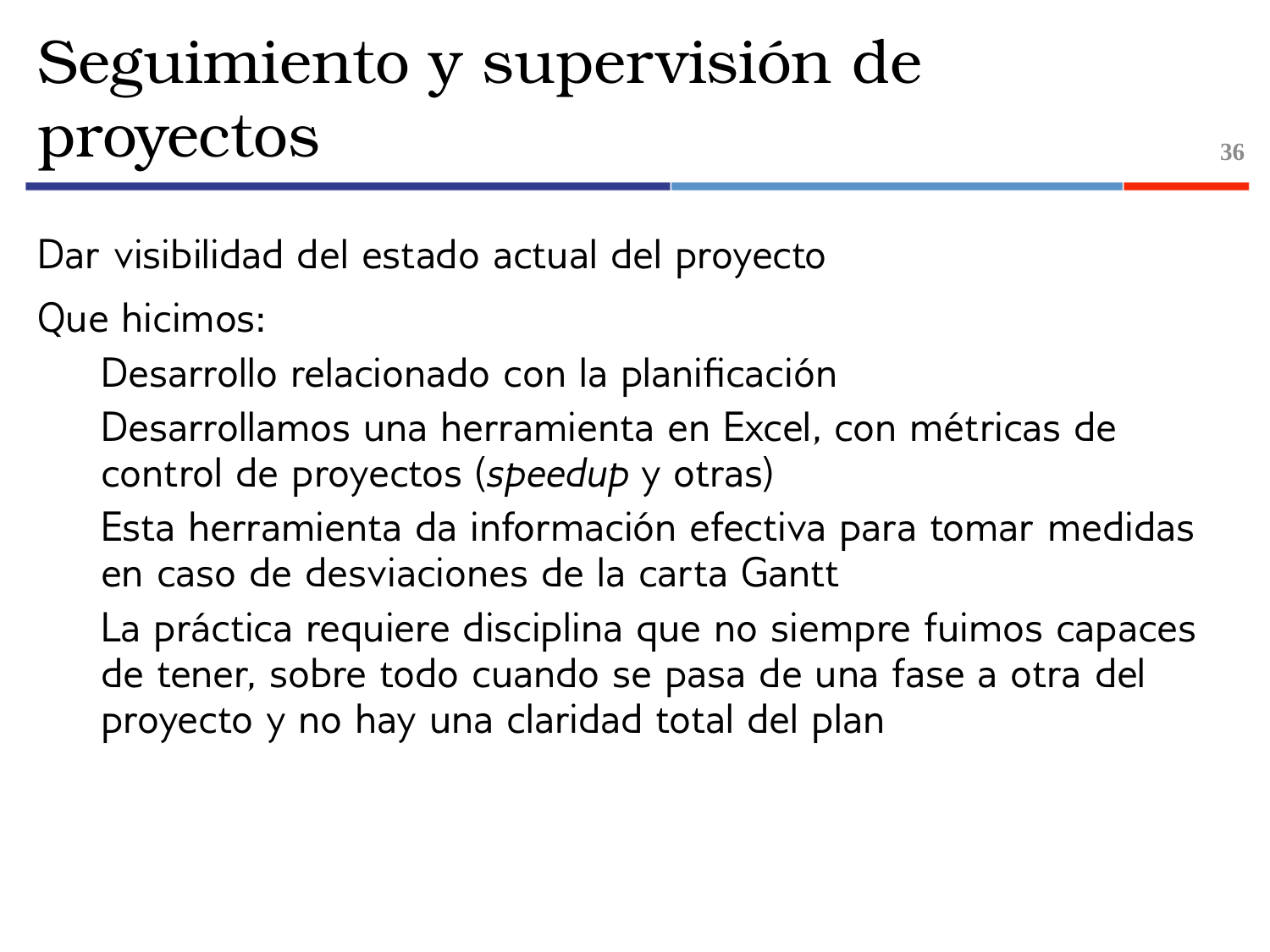

# Seguimiento y supervisión de proyectos
36
Dar visibilidad del estado actual del proyecto
Que hicimos:
Desarrollo relacionado con la planificación
Desarrollamos una herramienta en Excel, con métricas de control de proyectos (speedup y otras)
Esta herramienta da información efectiva para tomar medidas en caso de desviaciones de la carta Gantt
La práctica requiere disciplina que no siempre fuimos capaces de tener, sobre todo cuando se pasa de una fase a otra del proyecto y no hay una claridad total del plan